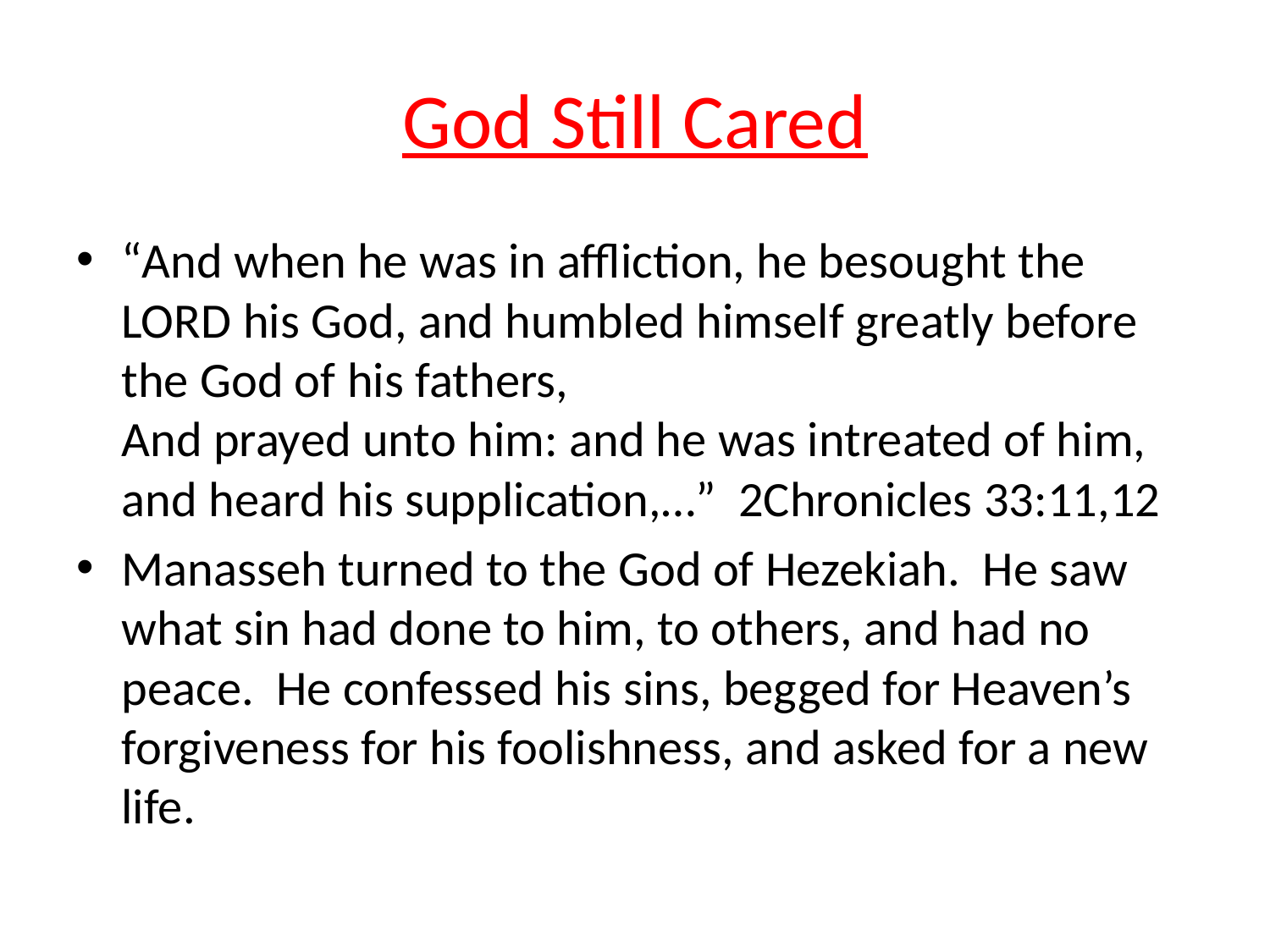

# God Still Cared
“And when he was in affliction, he besought the LORD his God, and humbled himself greatly before the God of his fathers,
And prayed unto him: and he was intreated of him, and heard his supplication,…”  2Chronicles 33:11,12
Manasseh turned to the God of Hezekiah.  He saw what sin had done to him, to others, and had no peace.  He confessed his sins, begged for Heaven’s forgiveness for his foolishness, and asked for a new life.